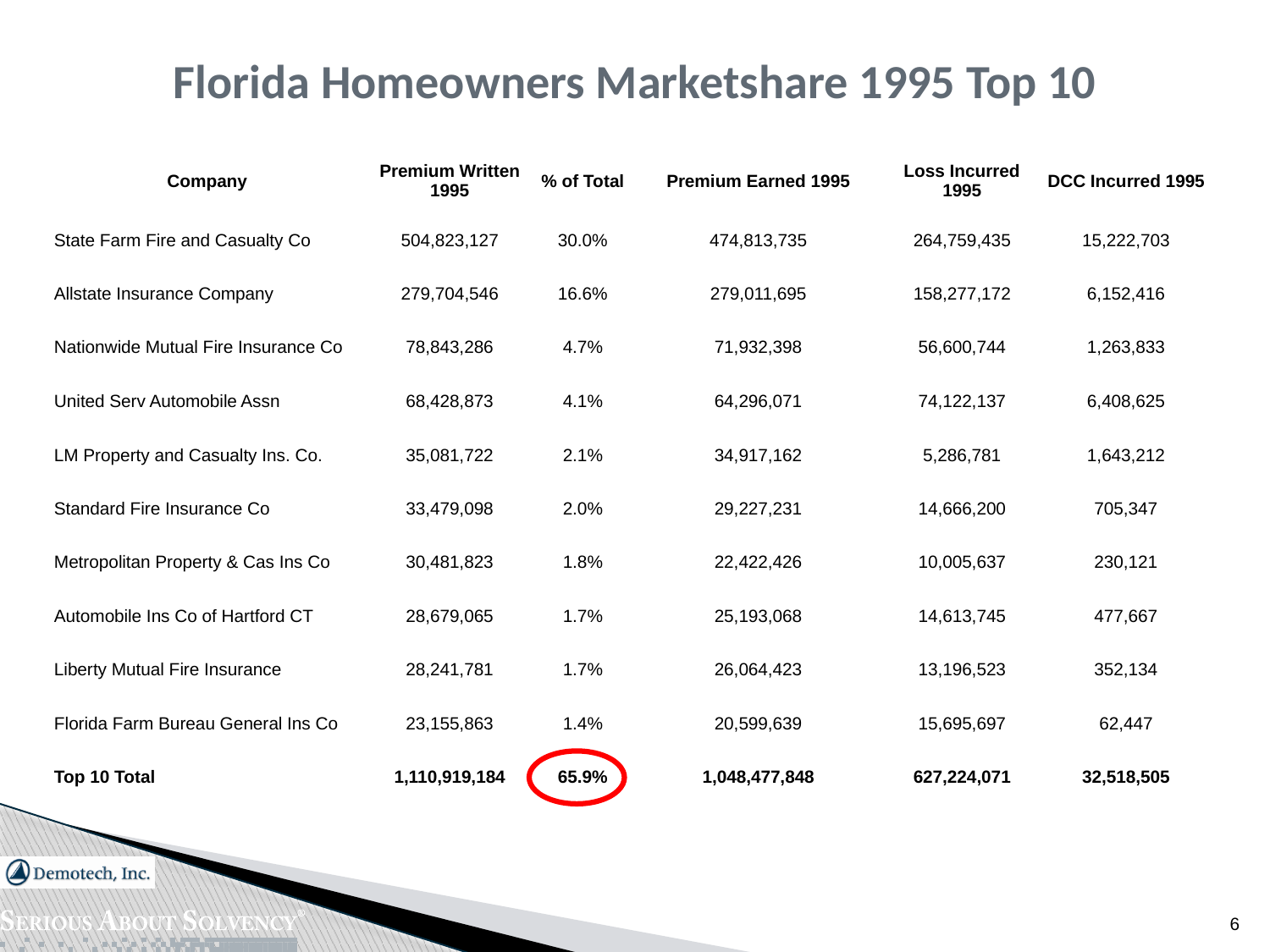

# Florida Homeowners Marketshare 1995 Top 10
| Company | Premium Written 1995 | % of Total | Premium Earned 1995 | Loss Incurred 1995 | DCC Incurred 1995 |
| --- | --- | --- | --- | --- | --- |
| State Farm Fire and Casualty Co | 504,823,127 | 30.0% | 474,813,735 | 264,759,435 | 15,222,703 |
| Allstate Insurance Company | 279,704,546 | 16.6% | 279,011,695 | 158,277,172 | 6,152,416 |
| Nationwide Mutual Fire Insurance Co | 78,843,286 | 4.7% | 71,932,398 | 56,600,744 | 1,263,833 |
| United Serv Automobile Assn | 68,428,873 | 4.1% | 64,296,071 | 74,122,137 | 6,408,625 |
| LM Property and Casualty Ins. Co. | 35,081,722 | 2.1% | 34,917,162 | 5,286,781 | 1,643,212 |
| Standard Fire Insurance Co | 33,479,098 | 2.0% | 29,227,231 | 14,666,200 | 705,347 |
| Metropolitan Property & Cas Ins Co | 30,481,823 | 1.8% | 22,422,426 | 10,005,637 | 230,121 |
| Automobile Ins Co of Hartford CT | 28,679,065 | 1.7% | 25,193,068 | 14,613,745 | 477,667 |
| Liberty Mutual Fire Insurance | 28,241,781 | 1.7% | 26,064,423 | 13,196,523 | 352,134 |
| Florida Farm Bureau General Ins Co | 23,155,863 | 1.4% | 20,599,639 | 15,695,697 | 62,447 |
| Top 10 Total | 1,110,919,184 | 65.9% | 1,048,477,848 | 627,224,071 | 32,518,505 |

6